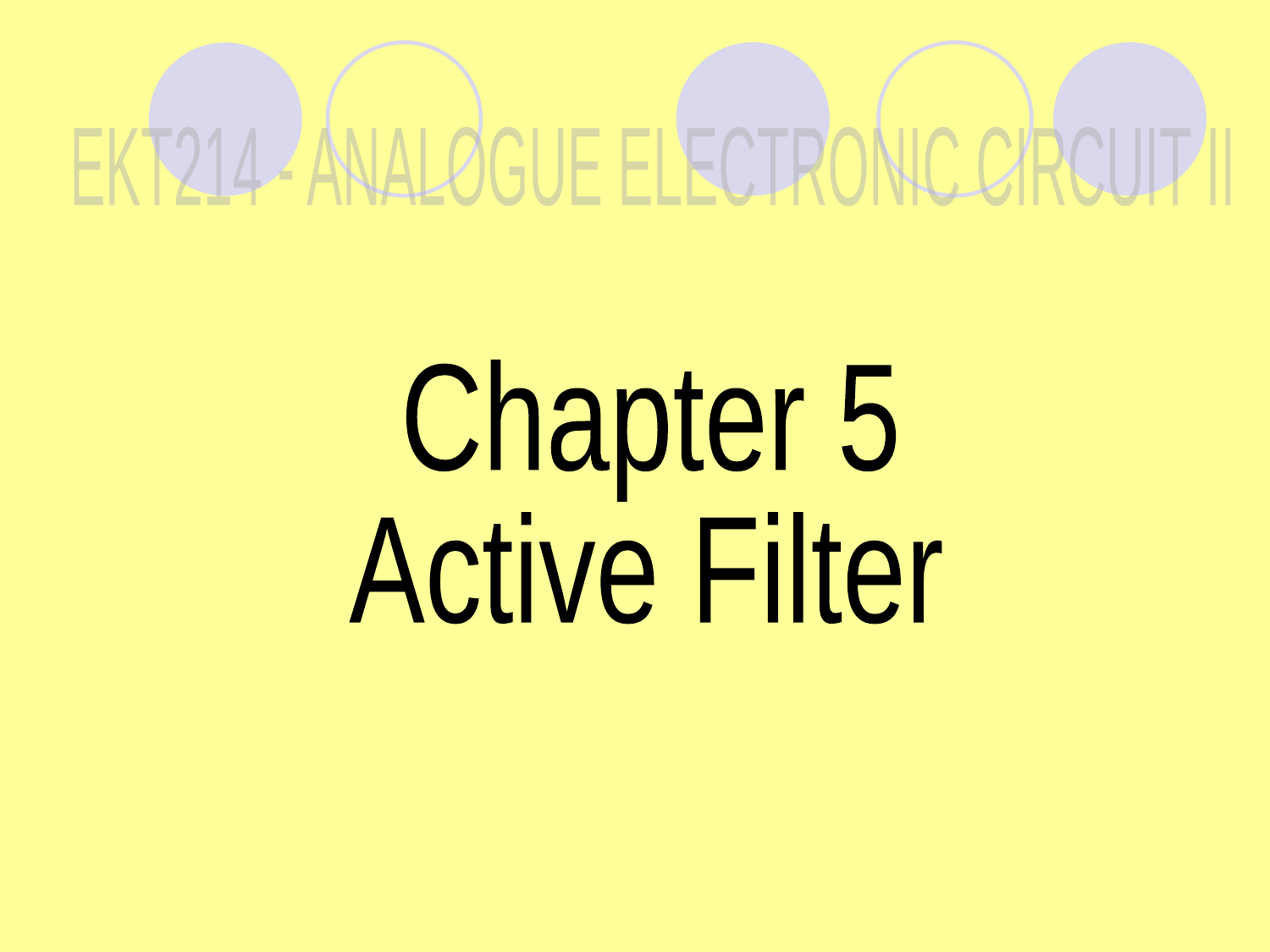

EKT214 - ANALOGUE ELECTRONIC CIRCUIT II
Chapter 5
Active Filter